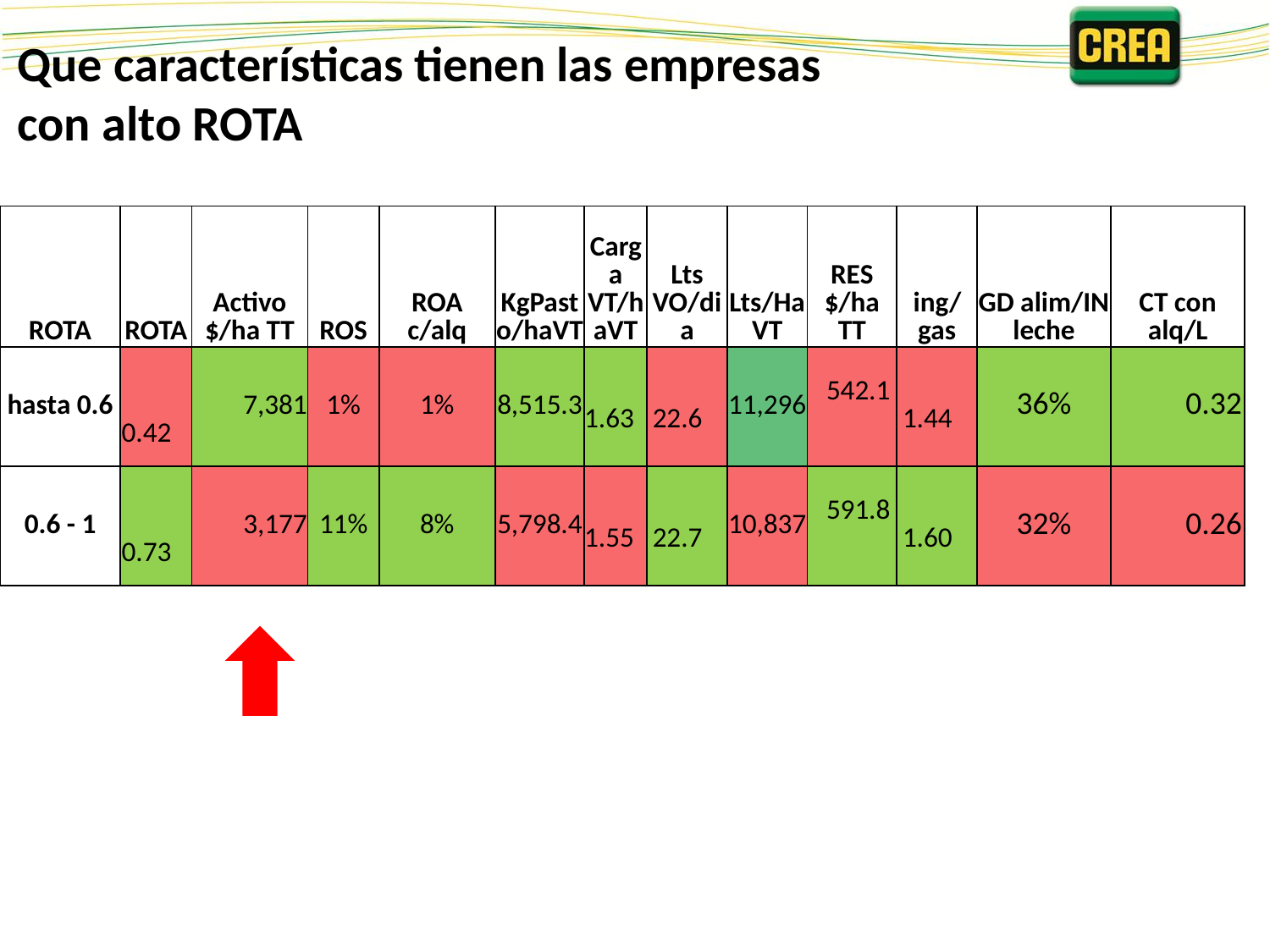

Que características tienen las empresas con alto ROTA
| ROTA | ROTA | Activo $/ha TT | ROS | ROA c/alq | KgPasto/haVT | Carga VT/haVT | Lts VO/dia | Lts/Ha VT | RES $/ha TT | ing/gas | GD alim/IN leche | CT con alq/L |
| --- | --- | --- | --- | --- | --- | --- | --- | --- | --- | --- | --- | --- |
| hasta 0.6 | 0.42 | 7,381 | 1% | 1% | 8,515.3 | 1.63 | 22.6 | 11,296 | 542.1 | 1.44 | 36% | 0.32 |
| 0.6 - 1 | 0.73 | 3,177 | 11% | 8% | 5,798.4 | 1.55 | 22.7 | 10,837 | 591.8 | 1.60 | 32% | 0.26 |